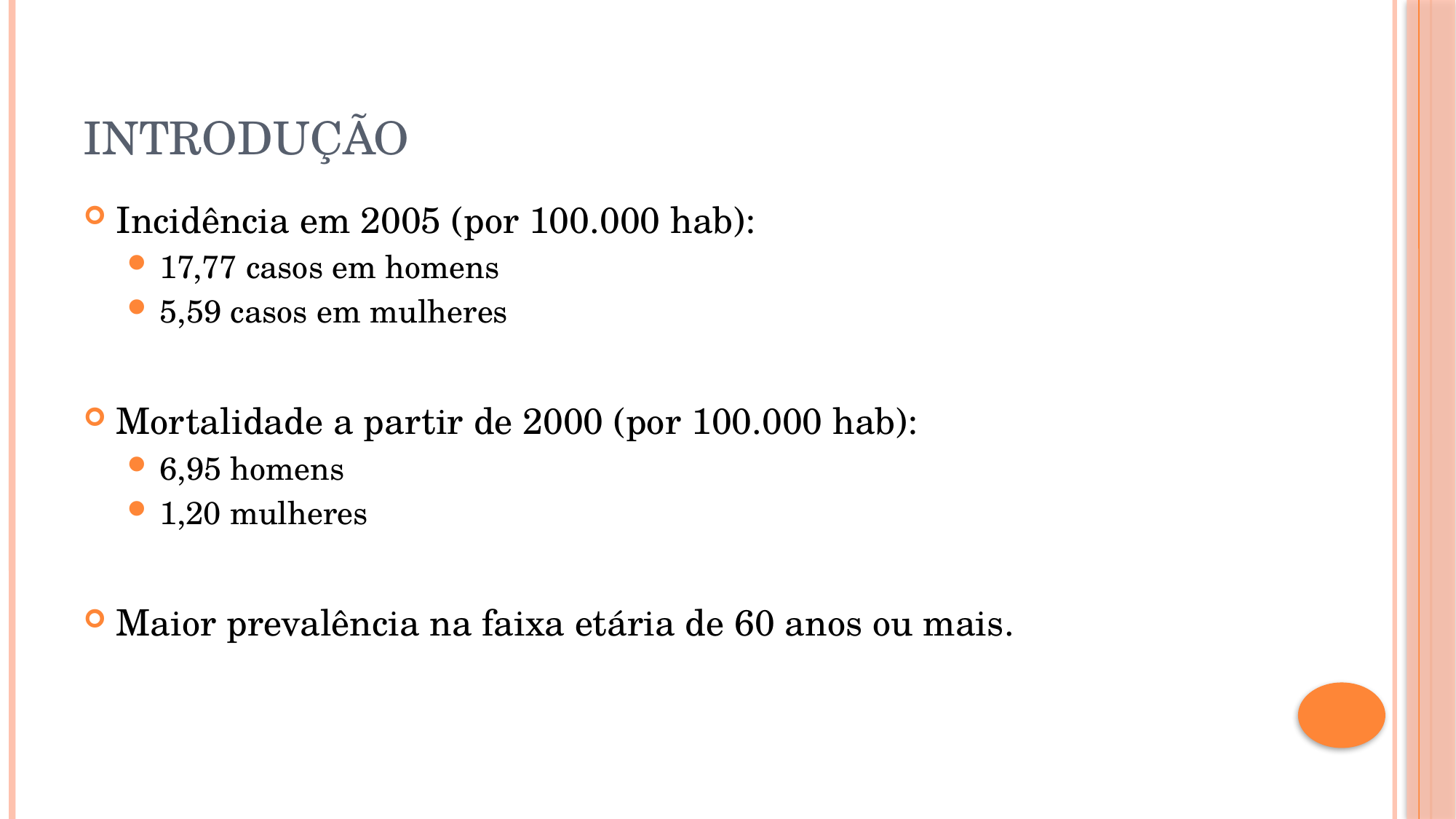

# Introdução
Incidência em 2005 (por 100.000 hab):
17,77 casos em homens
5,59 casos em mulheres

Mortalidade a partir de 2000 (por 100.000 hab):
6,95 homens
1,20 mulheres

Maior prevalência na faixa etária de 60 anos ou mais.